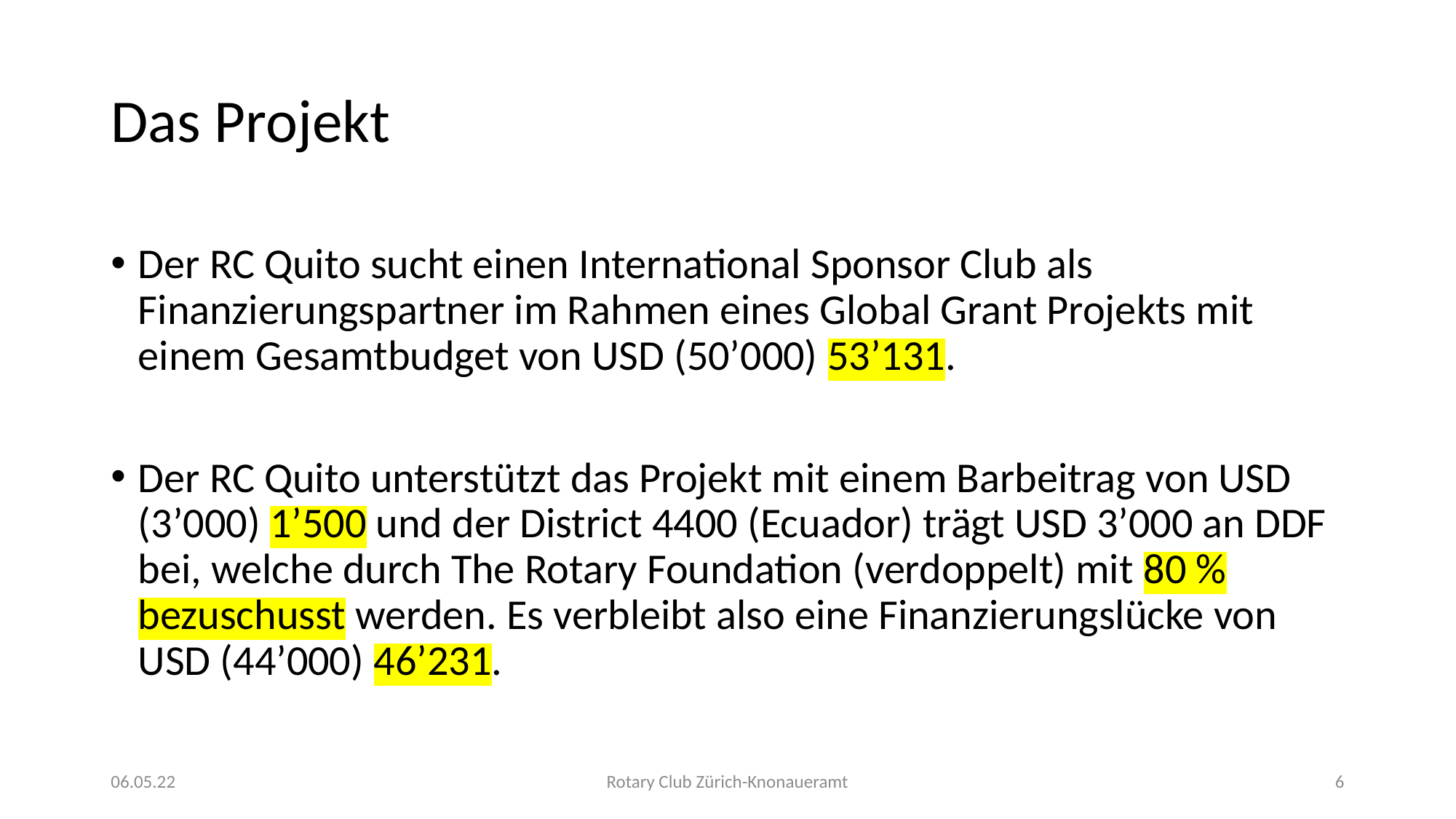

# Das Projekt

Der RC Quito sucht einen International Sponsor Club als Finanzierungspartner im Rahmen eines Global Grant Projekts mit einem Gesamtbudget von USD (50’000) 53’131.

Der RC Quito unterstützt das Projekt mit einem Barbeitrag von USD (3’000) 1’500 und der District 4400 (Ecuador) trägt USD 3’000 an DDF bei, welche durch The Rotary Foundation (verdoppelt) mit 80 % bezuschusst werden. Es verbleibt also eine Finanzierungslücke von USD (44’000) 46’231.
06.05.22
Rotary Club Zürich-Knonaueramt
6